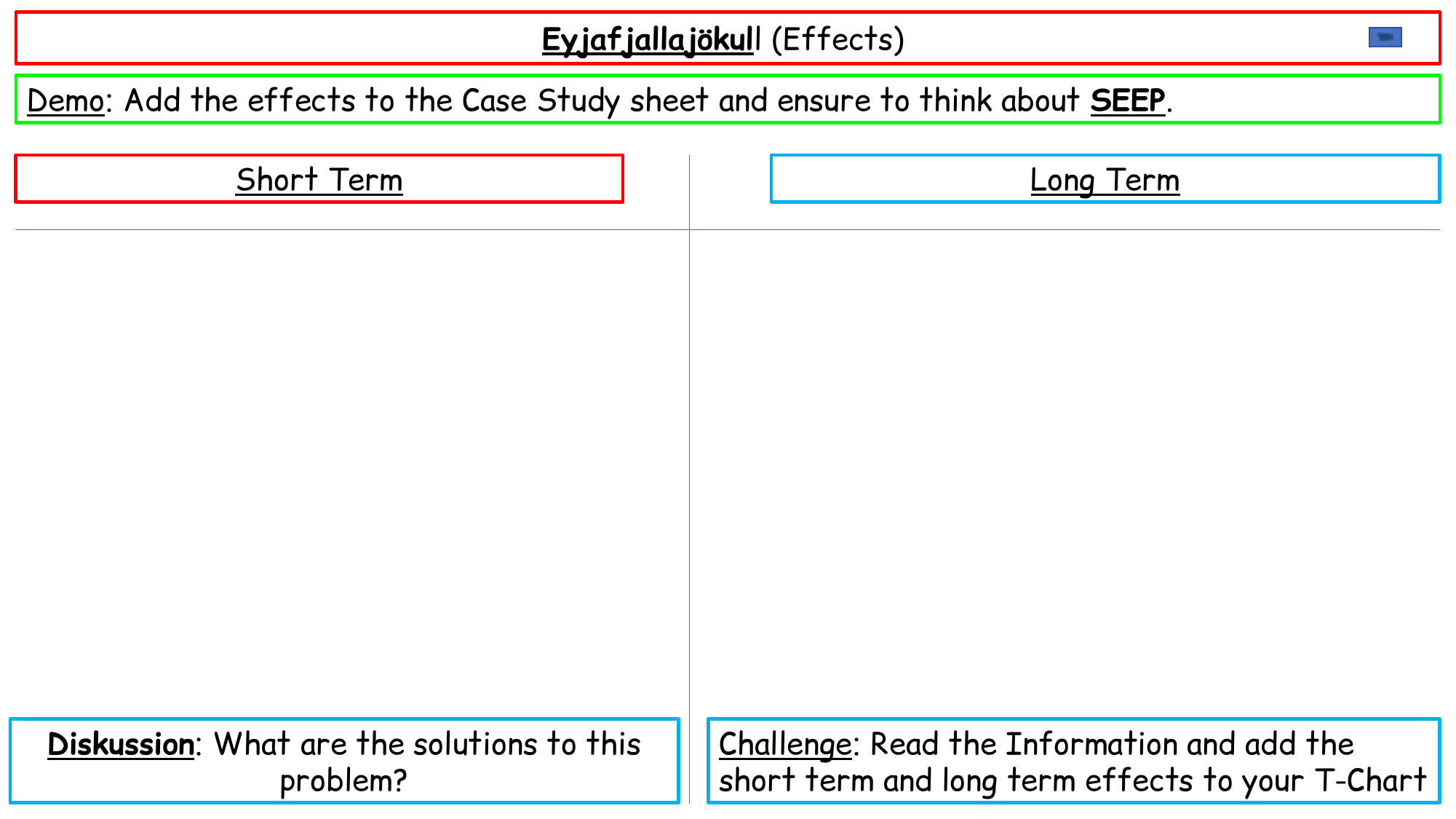

Eyjafjallajökull (Effects)

Demo: Add the effects to the Case Study sheet and ensure to think about SEEP.
Short Term
Long Term
Challenge: Read the Information and add the short term and long term effects to your T-Chart
Diskussion: What are the solutions to this problem?